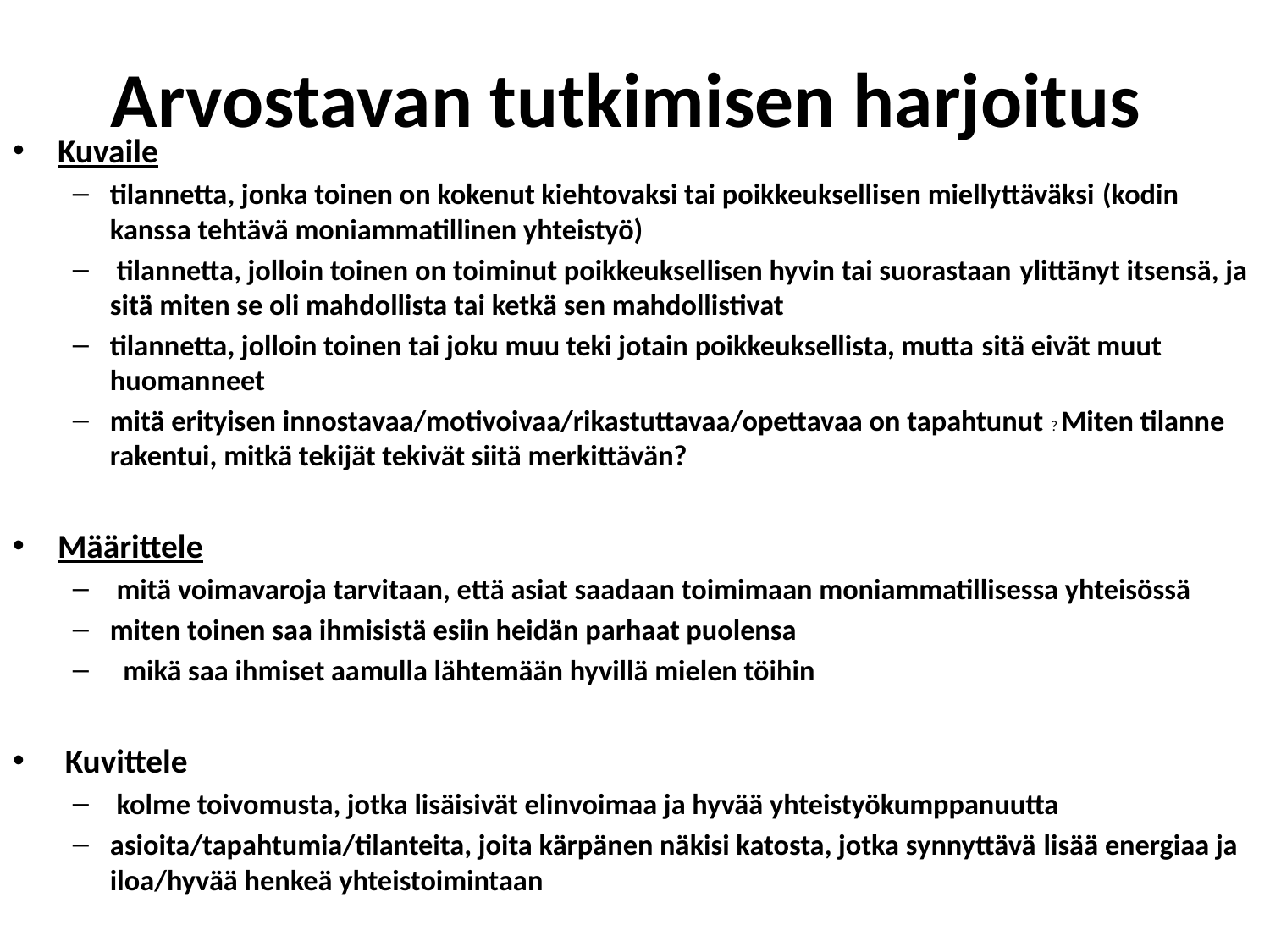

# Arvostavan tutkimisen harjoitus
Kuvaile
tilannetta, jonka toinen on kokenut kiehtovaksi tai poikkeuksellisen miellyttäväksi  (kodin kanssa tehtävä moniammatillinen yhteistyö)
 tilannetta, jolloin toinen on toiminut poikkeuksellisen hyvin tai suorastaan  ylittänyt itsensä, ja sitä miten se oli mahdollista tai ketkä sen mahdollistivat
tilannetta, jolloin toinen tai joku muu teki jotain poikkeuksellista, mutta  sitä eivät muut huomanneet
mitä erityisen innostavaa/motivoivaa/rikastuttavaa/opettavaa on tapahtunut ? Miten tilanne rakentui, mitkä tekijät tekivät siitä merkittävän?

Määrittele
 mitä voimavaroja tarvitaan, että asiat saadaan toimimaan moniammatillisessa yhteisössä
miten toinen saa ihmisistä esiin heidän parhaat puolensa
  mikä saa ihmiset aamulla lähtemään hyvillä mielen töihin

 Kuvittele
 kolme toivomusta, jotka lisäisivät elinvoimaa ja hyvää yhteistyökumppanuutta
asioita/tapahtumia/tilanteita, joita kärpänen näkisi katosta, jotka synnyttävä  lisää energiaa ja iloa/hyvää henkeä yhteistoimintaan